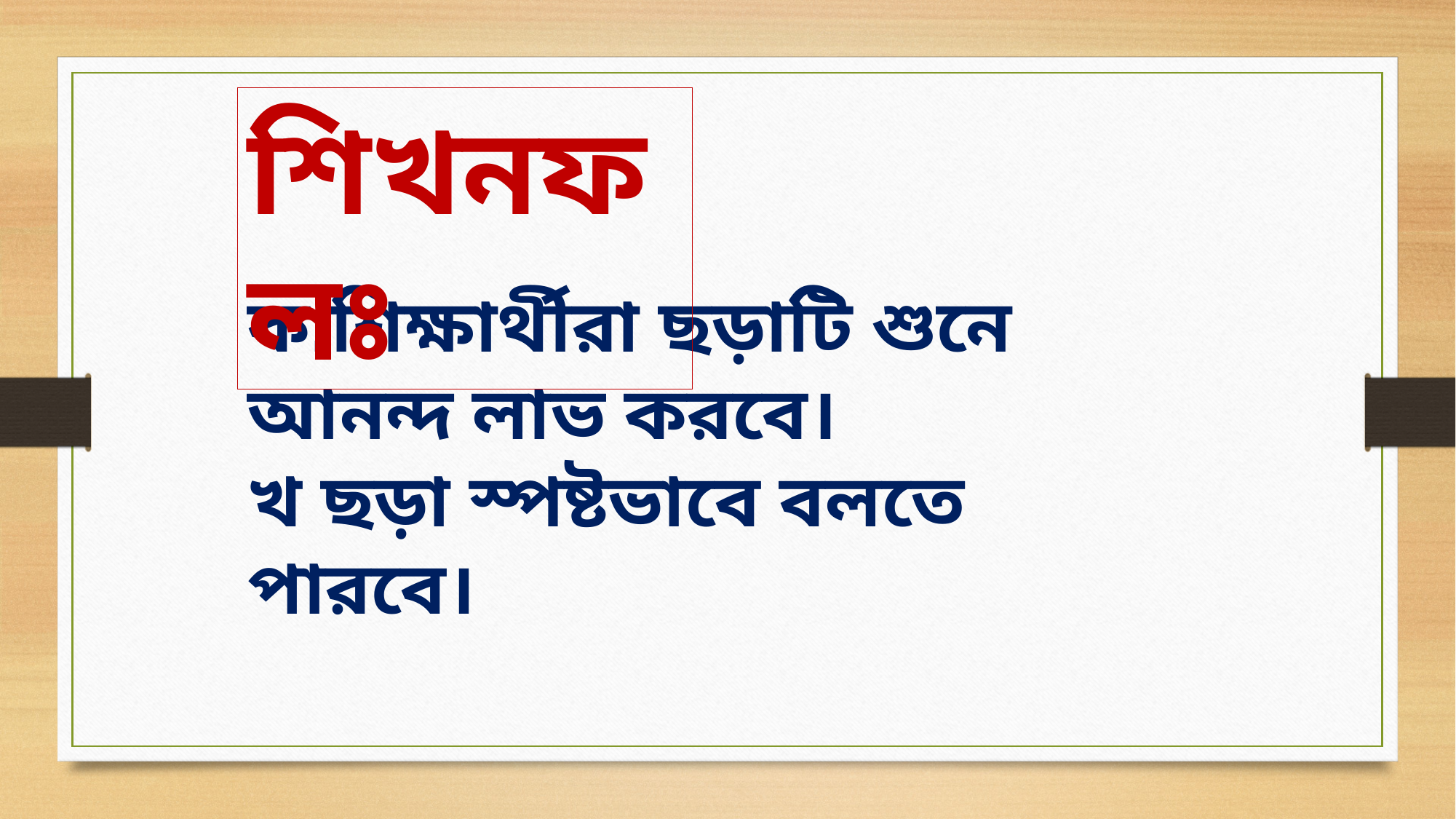

শিখনফলঃ
ক.শিক্ষার্থীরা ছড়াটি শুনে আনন্দ লাভ করবে।
খ ছড়া স্পষ্টভাবে বলতে পারবে।